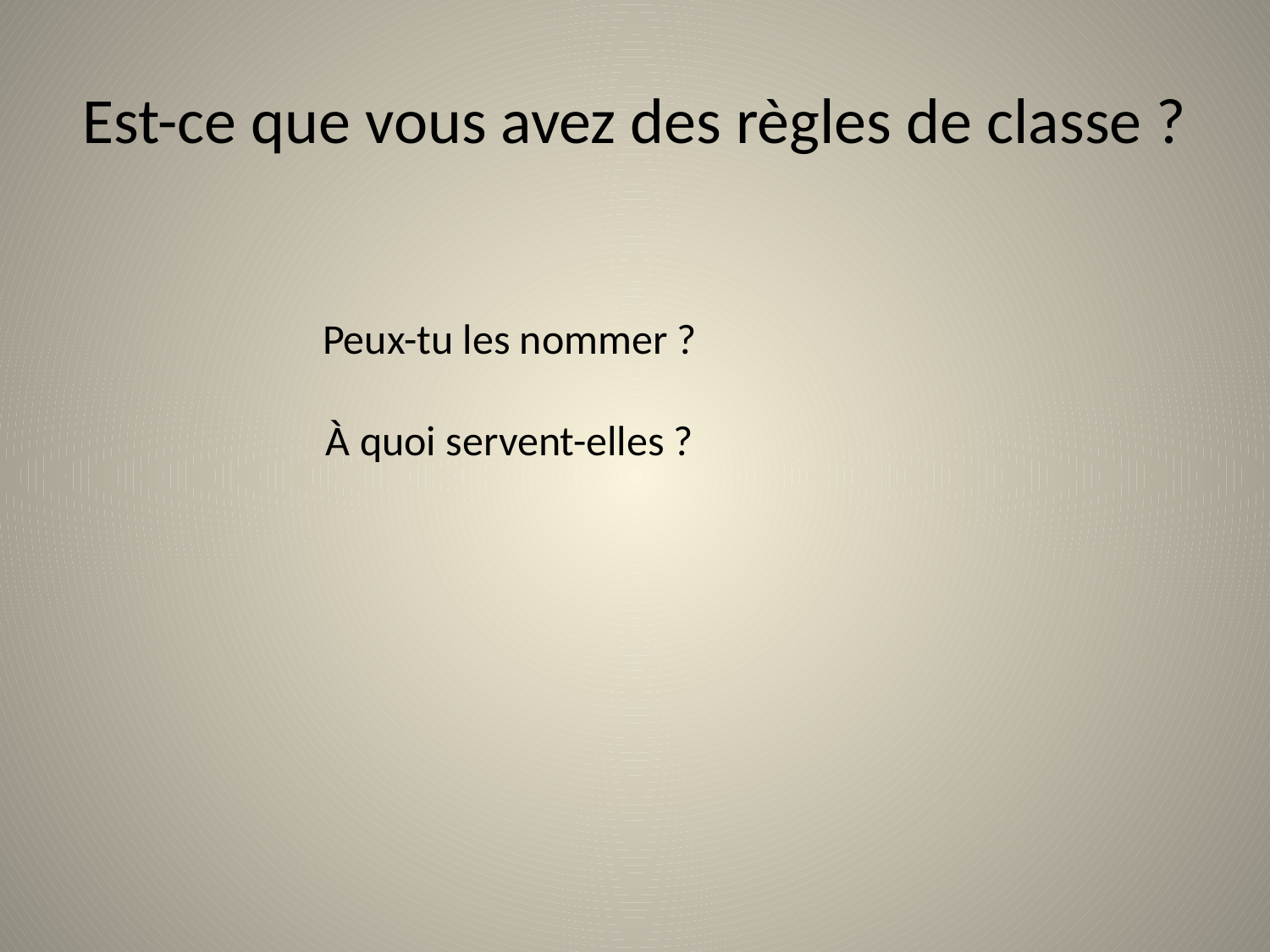

# Est-ce que vous avez des règles de classe ?
Peux-tu les nommer ?

À quoi servent-elles ?